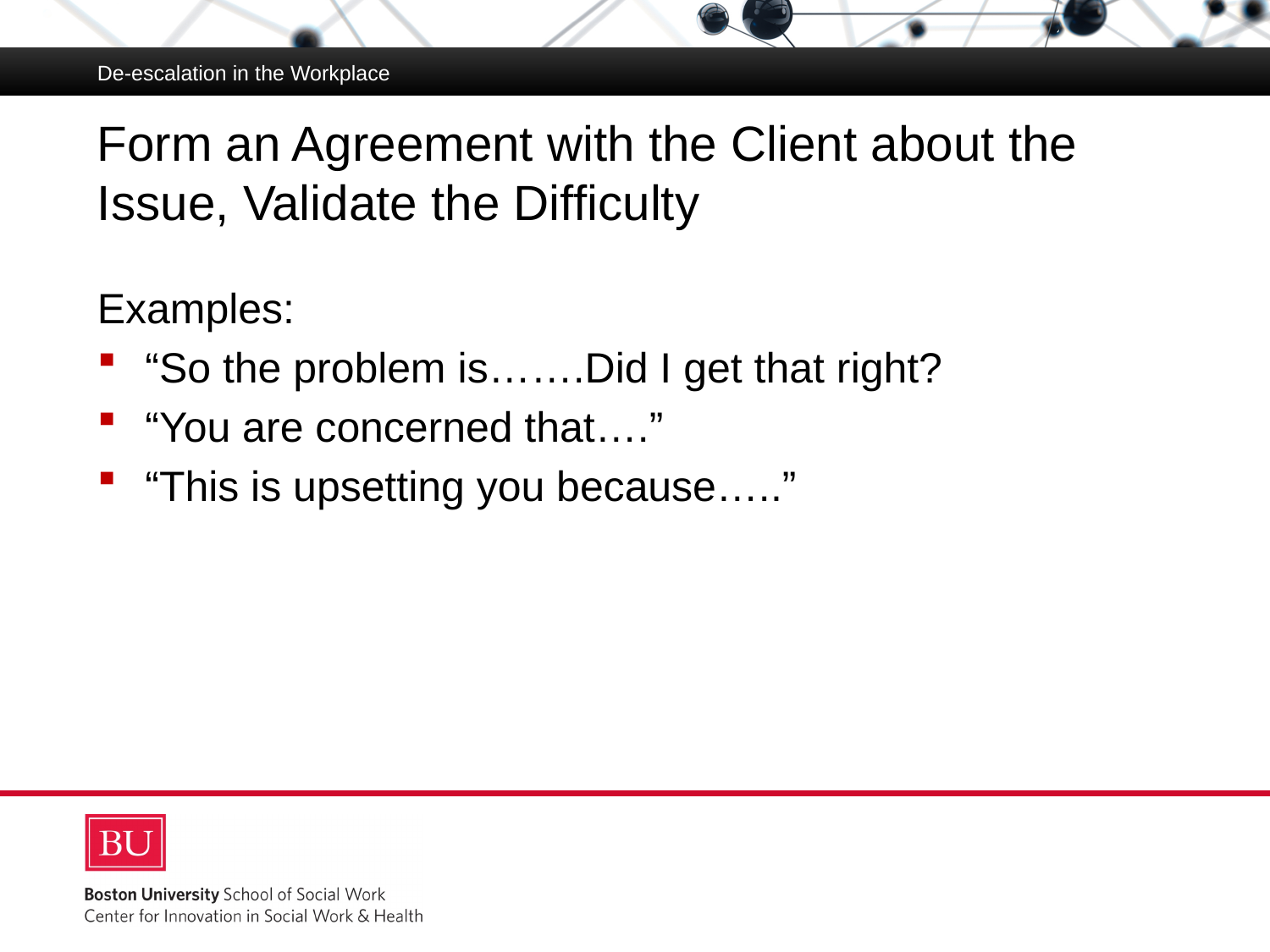

De-escalation in the Workplace
# Form an Agreement with the Client about the Issue, Validate the Difficulty
Examples:
“So the problem is…….Did I get that right?
“You are concerned that….”
“This is upsetting you because…..”